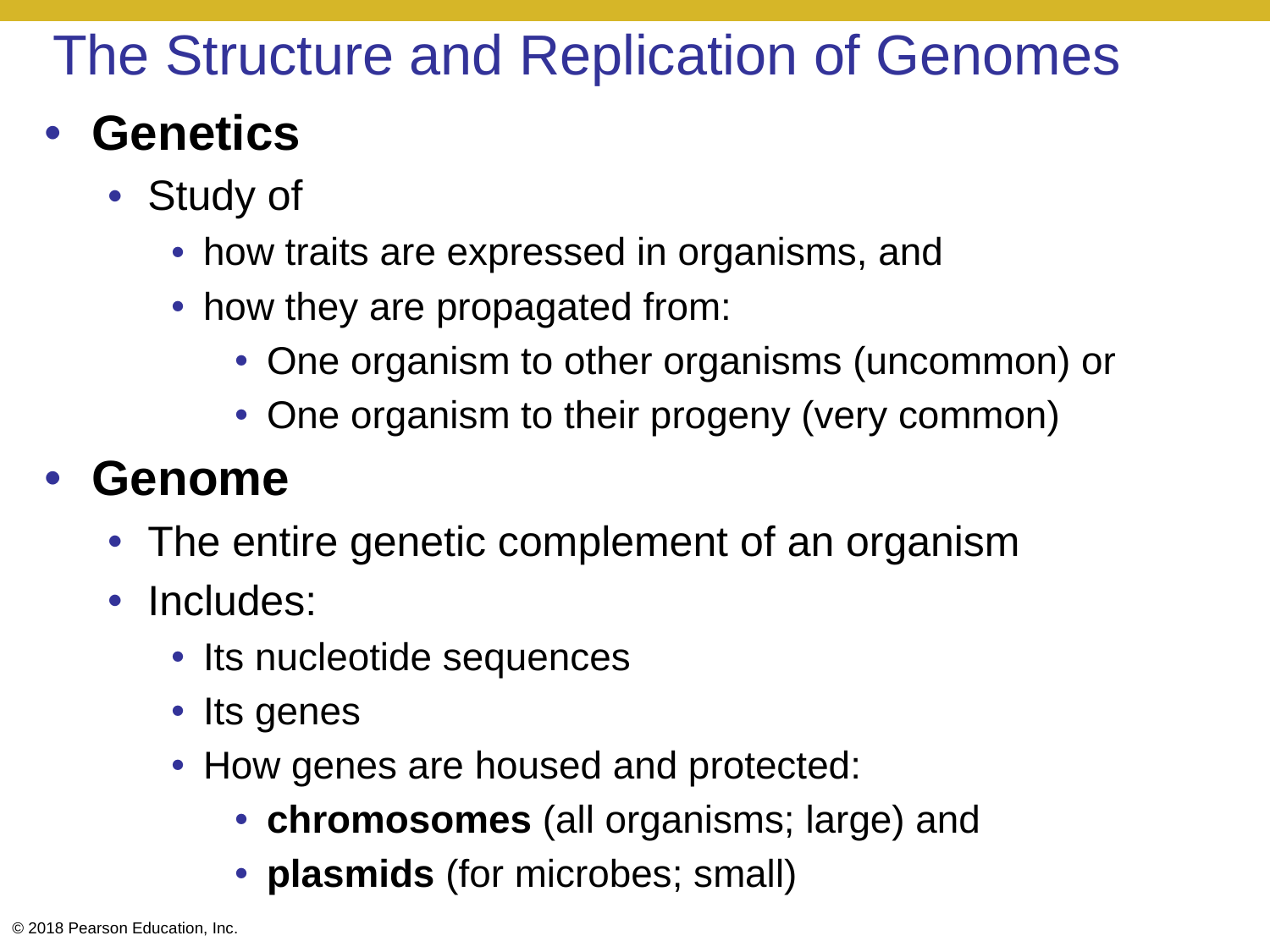

# The Structure and Replication of Genomes
Genetics
Study of
how traits are expressed in organisms, and
how they are propagated from:
One organism to other organisms (uncommon) or
One organism to their progeny (very common)
Genome
The entire genetic complement of an organism
Includes:
Its nucleotide sequences
Its genes
How genes are housed and protected:
chromosomes (all organisms; large) and
plasmids (for microbes; small)